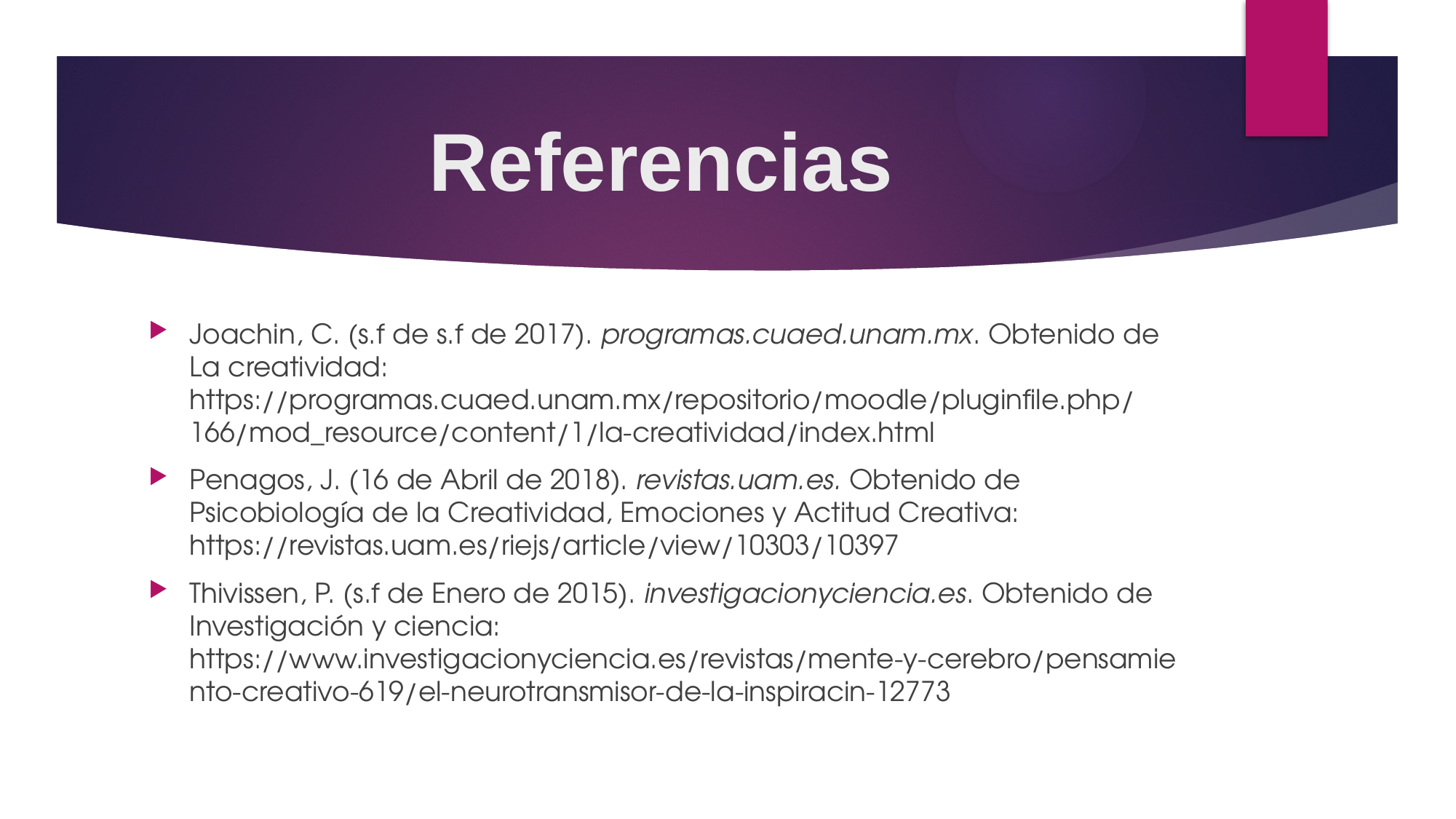

# Referencias
Joachin, C. (s.f de s.f de 2017). programas.cuaed.unam.mx. Obtenido de La creatividad: https://programas.cuaed.unam.mx/repositorio/moodle/pluginfile.php/166/mod_resource/content/1/la-creatividad/index.html
Penagos, J. (16 de Abril de 2018). revistas.uam.es. Obtenido de Psicobiología de la Creatividad, Emociones y Actitud Creativa: https://revistas.uam.es/riejs/article/view/10303/10397
Thivissen, P. (s.f de Enero de 2015). investigacionyciencia.es. Obtenido de Investigación y ciencia: https://www.investigacionyciencia.es/revistas/mente-y-cerebro/pensamiento-creativo-619/el-neurotransmisor-de-la-inspiracin-12773